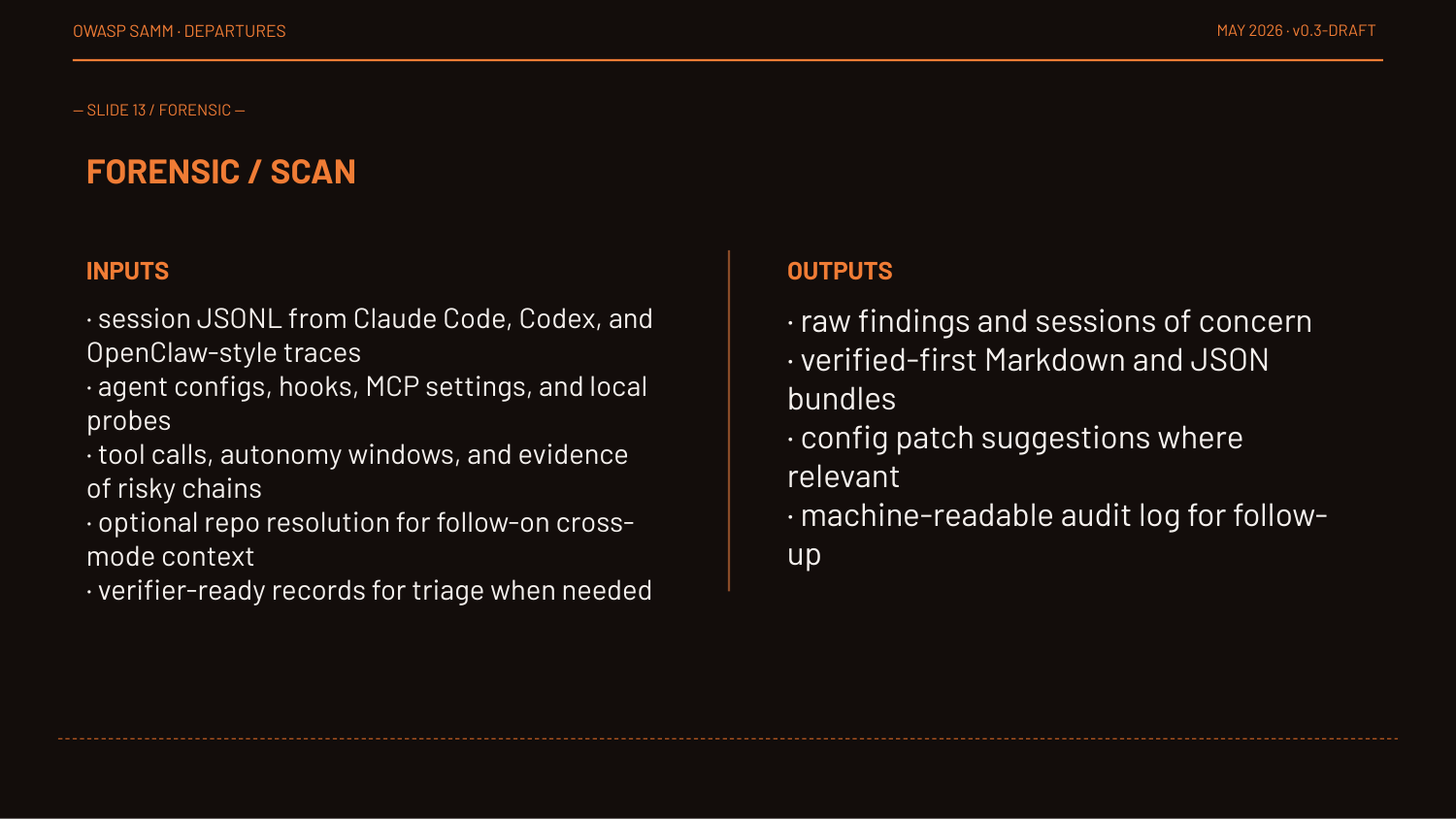

OWASP SAMM · DEPARTURES
MAY 2026 · v0.3-DRAFT

— SLIDE 13 / FORENSIC —
FORENSIC / SCAN

INPUTS
OUTPUTS
· session JSONL from Claude Code, Codex, and OpenClaw-style traces
· agent configs, hooks, MCP settings, and local probes
· tool calls, autonomy windows, and evidence of risky chains
· optional repo resolution for follow-on cross-mode context
· verifier-ready records for triage when needed
· raw findings and sessions of concern
· verified-first Markdown and JSON bundles
· config patch suggestions where relevant
· machine-readable audit log for follow-up